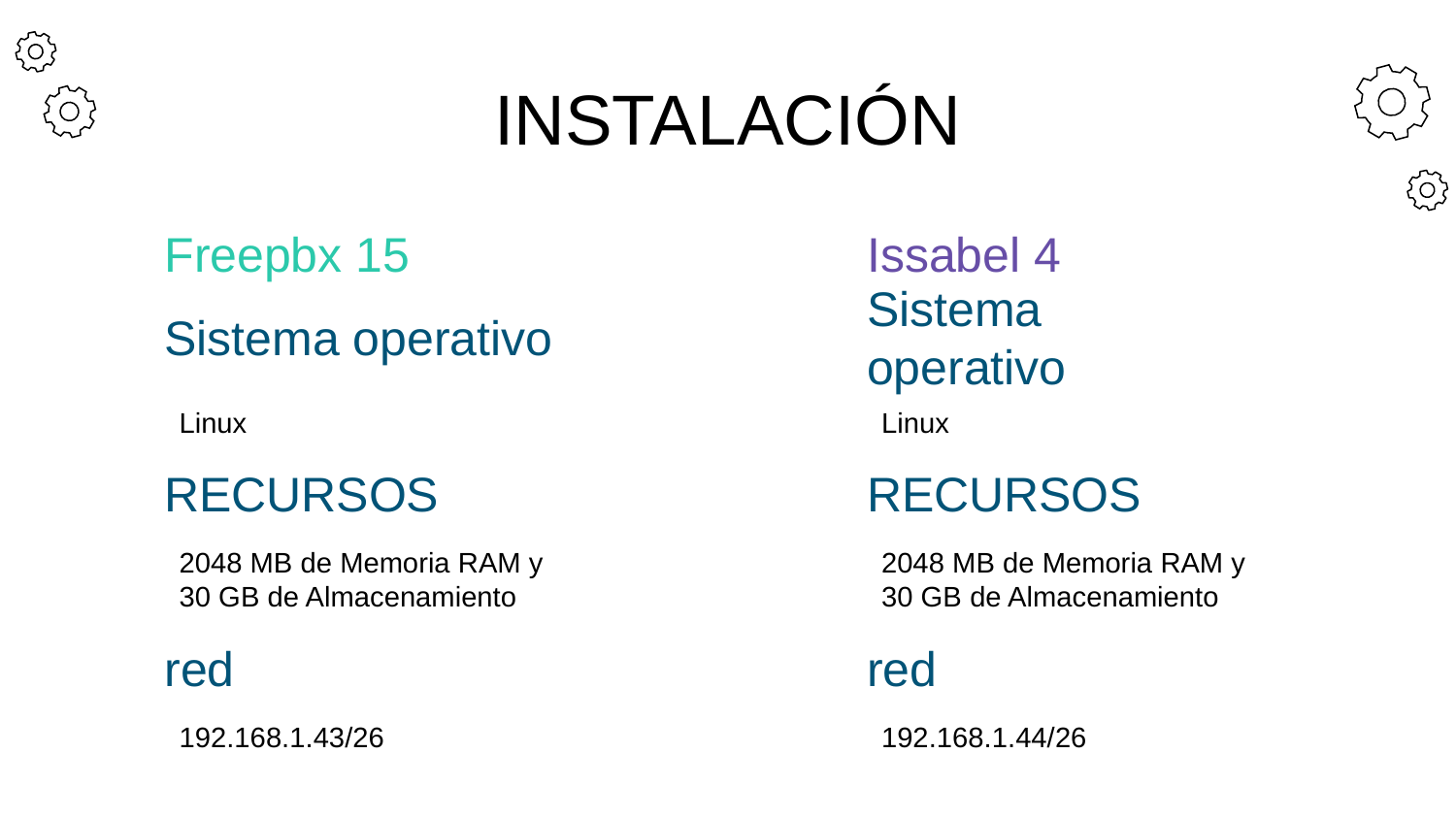

# INSTALACIÓN
Freepbx 15
Issabel 4
Sistema operativo
Sistema operativo
Linux
Linux
RECURSOS
RECURSOS
2048 MB de Memoria RAM y 30 GB de Almacenamiento
2048 MB de Memoria RAM y 30 GB de Almacenamiento
red
red
192.168.1.43/26
192.168.1.44/26